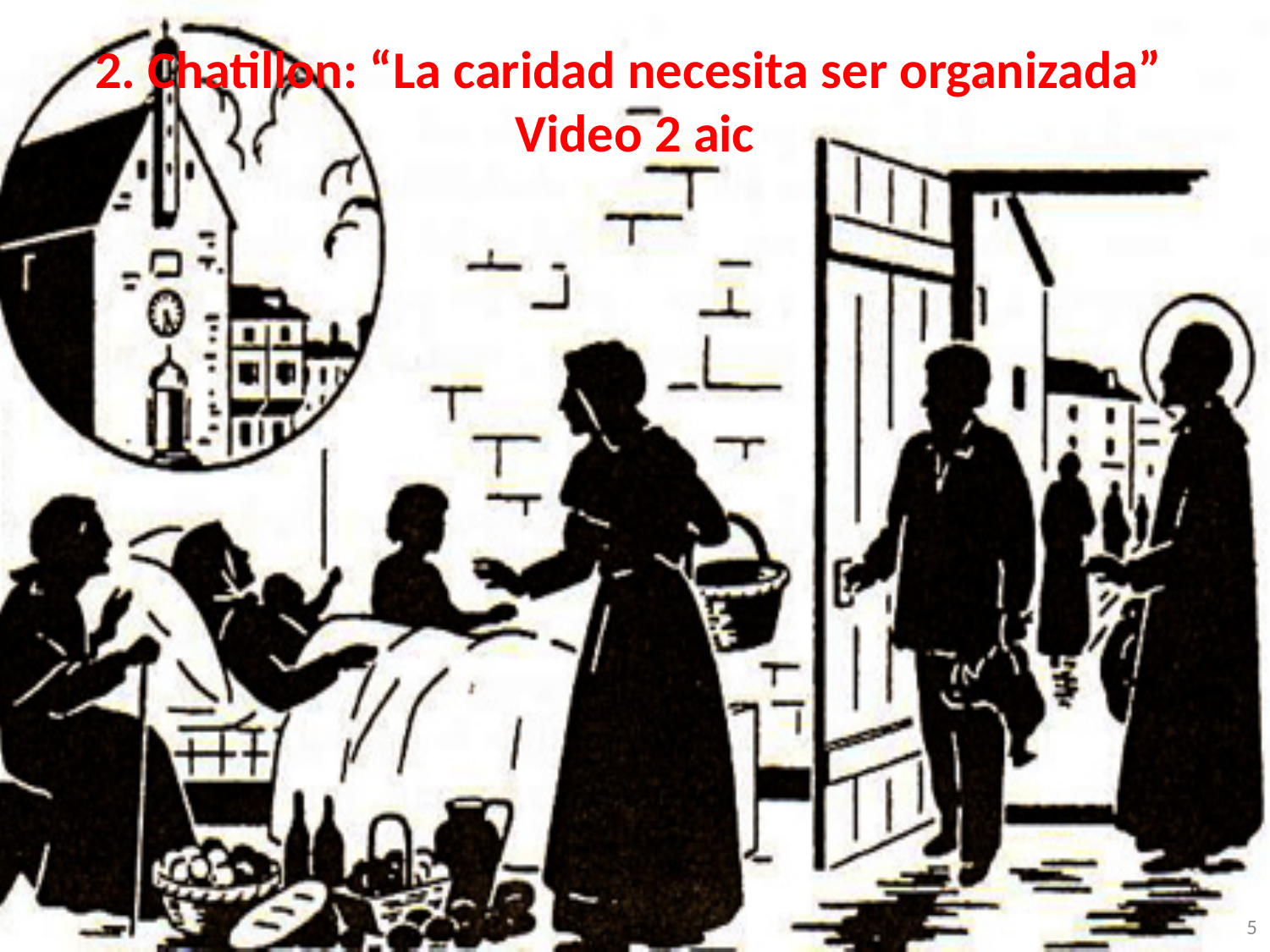

2. Chatillon: “La caridad necesita ser organizada”
Video 2 aic

5